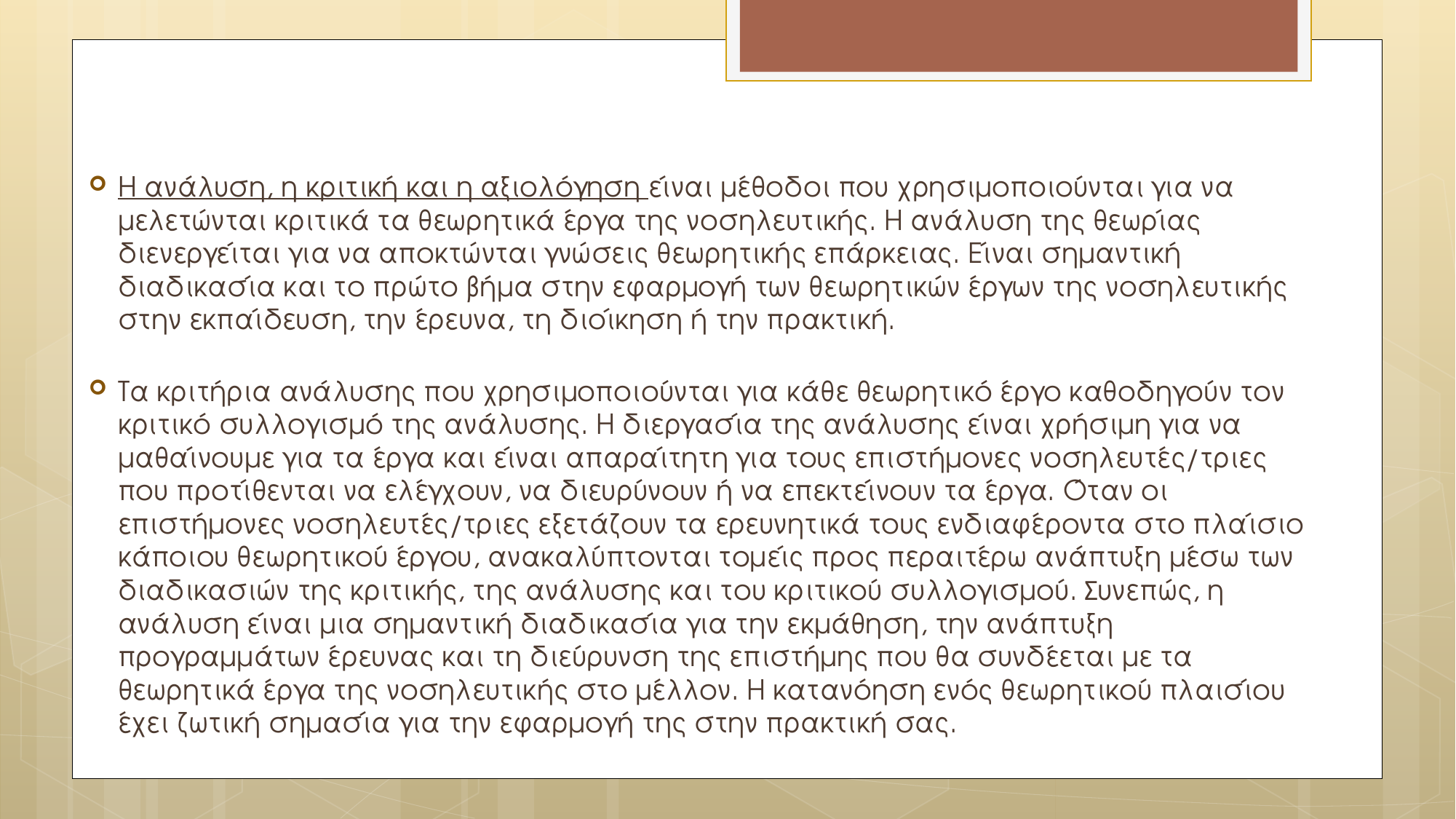

Η ανάλυση, η κριτική και η αξιολόγηση είναι μέθοδοι που χρησιμοποιούνται για να μελετώνται κριτικά τα θεωρητικά έργα της νοσηλευτικής. Η ανάλυση της θεωρίας διενεργείται για να αποκτώνται γνώσεις θεωρητικής επάρκειας. Είναι σημαντική διαδικασία και το πρώτο βήμα στην εφαρμογή των θεωρητικών έργων της νοσηλευτικής στην εκπαίδευση, την έρευνα, τη διοίκηση ή την πρακτική.
Τα κριτήρια ανάλυσης που χρησιμοποιούνται για κάθε θεωρητικό έργο καθοδηγούν τον κριτικό συλλογισμό της ανάλυσης. Η διεργασία της ανάλυσης είναι χρήσιμη για να μαθαίνουμε για τα έργα και είναι απαραίτητη για τους επιστήμονες νοσηλευτές/τριες που προτίθενται να ελέγχουν, να διευρύνουν ή να επεκτείνουν τα έργα. Όταν οι επιστήμονες νοσηλευτές/τριες εξετάζουν τα ερευνητικά τους ενδιαφέροντα στο πλαίσιο κάποιου θεωρητικού έργου, ανακαλύπτονται τομείς προς περαιτέρω ανάπτυξη μέσω των διαδικασιών της κριτικής, της ανάλυσης και του κριτικού συλλογισμού. Συνεπώς, η ανάλυση είναι μια σημαντική διαδικασία για την εκμάθηση, την ανάπτυξη προγραμμάτων έρευνας και τη διεύρυνση της επιστήμης που θα συνδέεται με τα θεωρητικά έργα της νοσηλευτικής στο μέλλον. Η κατανόηση ενός θεωρητικού πλαισίου έχει ζωτική σημασία για την εφαρμογή της στην πρακτική σας.